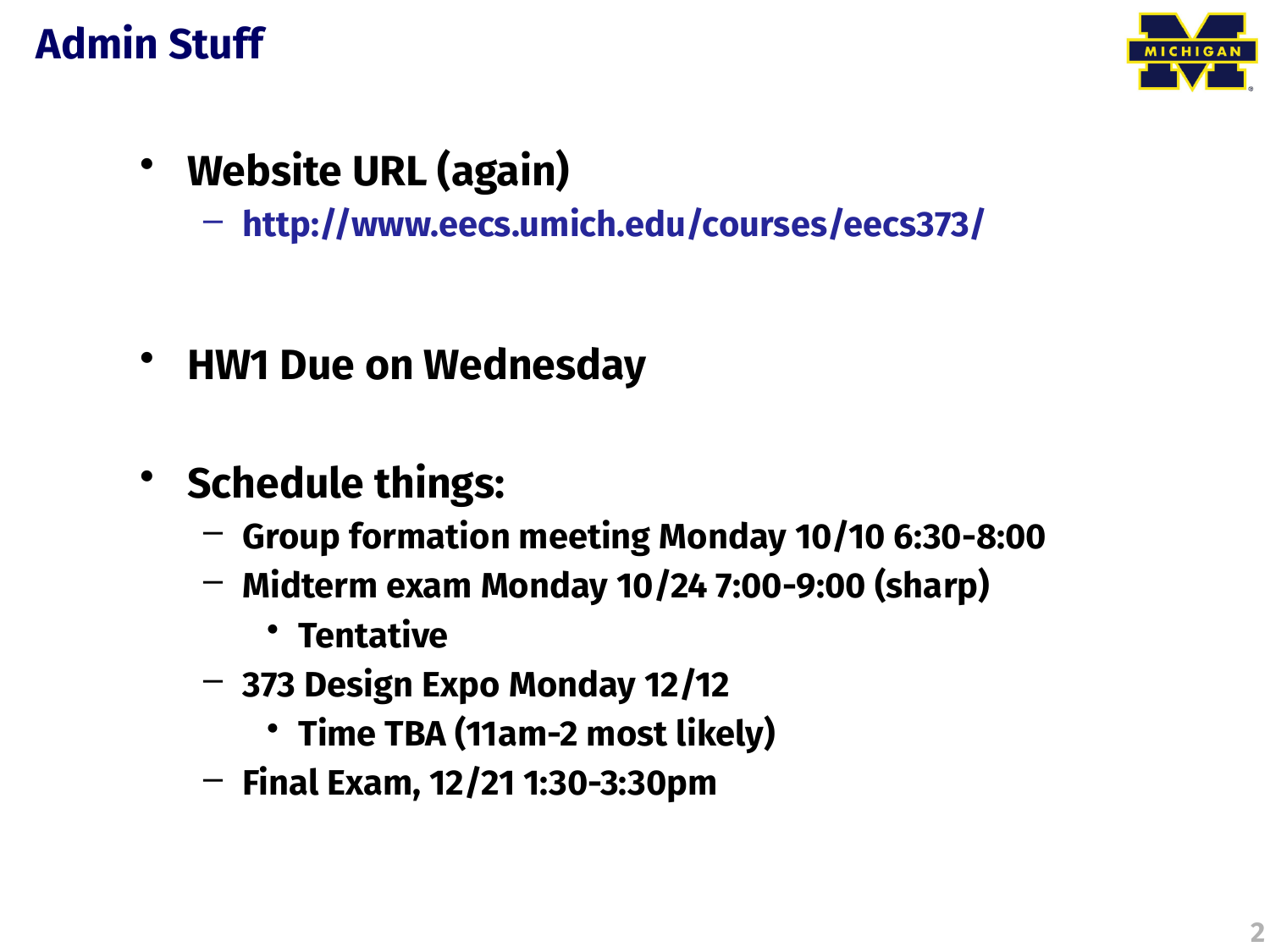

# Admin Stuff
Website URL (again)
http://www.eecs.umich.edu/courses/eecs373/
HW1 Due on Wednesday

Schedule things:
Group formation meeting Monday 10/10 6:30-8:00
Midterm exam Monday 10/24 7:00-9:00 (sharp)
Tentative
373 Design Expo Monday 12/12
Time TBA (11am-2 most likely)
Final Exam, 12/21 1:30-3:30pm
2